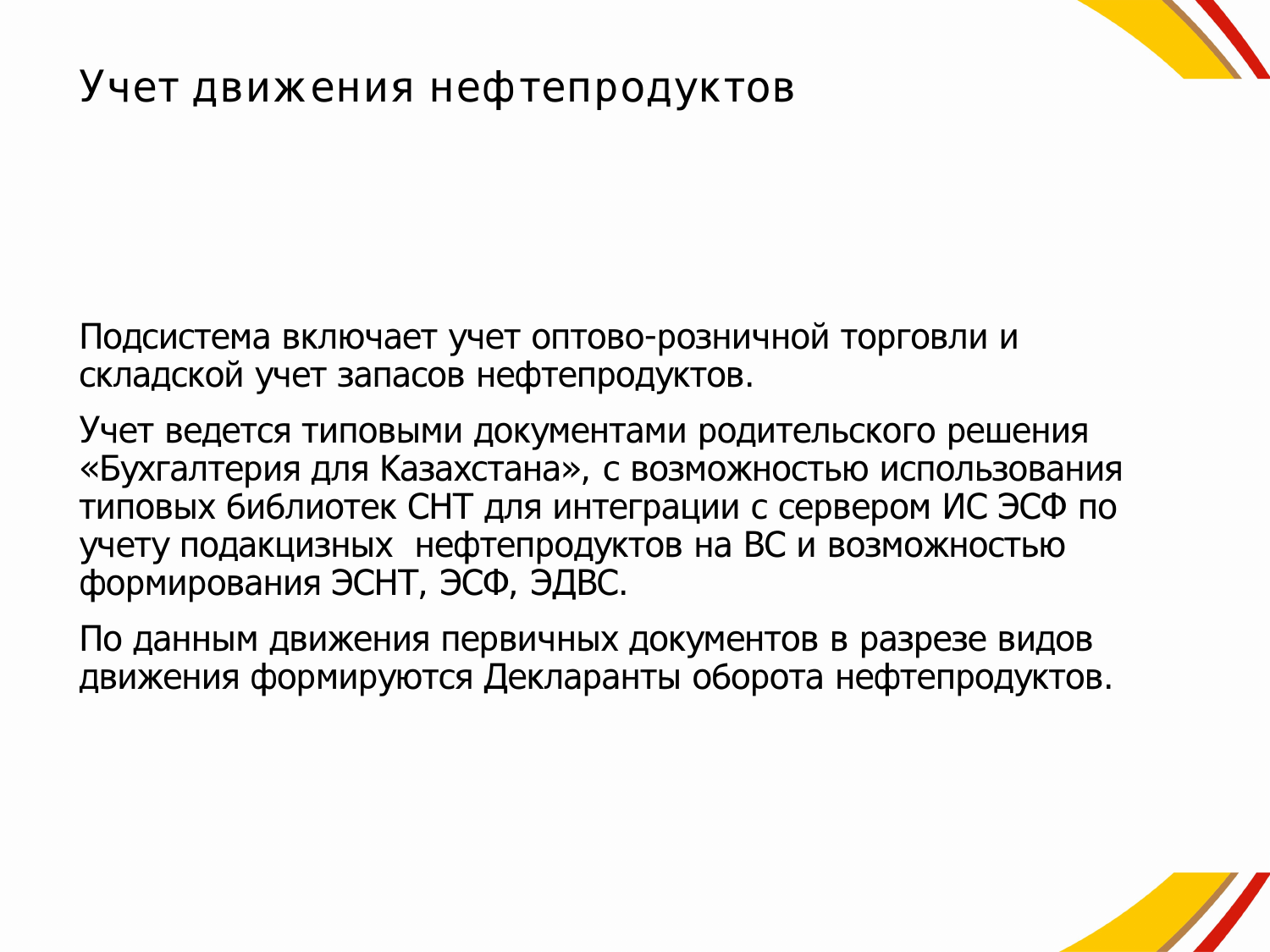

# Учет движения нефтепродуктов
Подсистема включает учет оптово-розничной торговли и складской учет запасов нефтепродуктов.
Учет ведется типовыми документами родительского решения «Бухгалтерия для Казахстана», с возможностью использования типовых библиотек СНТ для интеграции с сервером ИС ЭСФ по учету подакцизных  нефтепродуктов на ВС и возможностью формирования ЭСНТ, ЭСФ, ЭДВС.
По данным движения первичных документов в разрезе видов движения формируются Декларанты оборота нефтепродуктов.